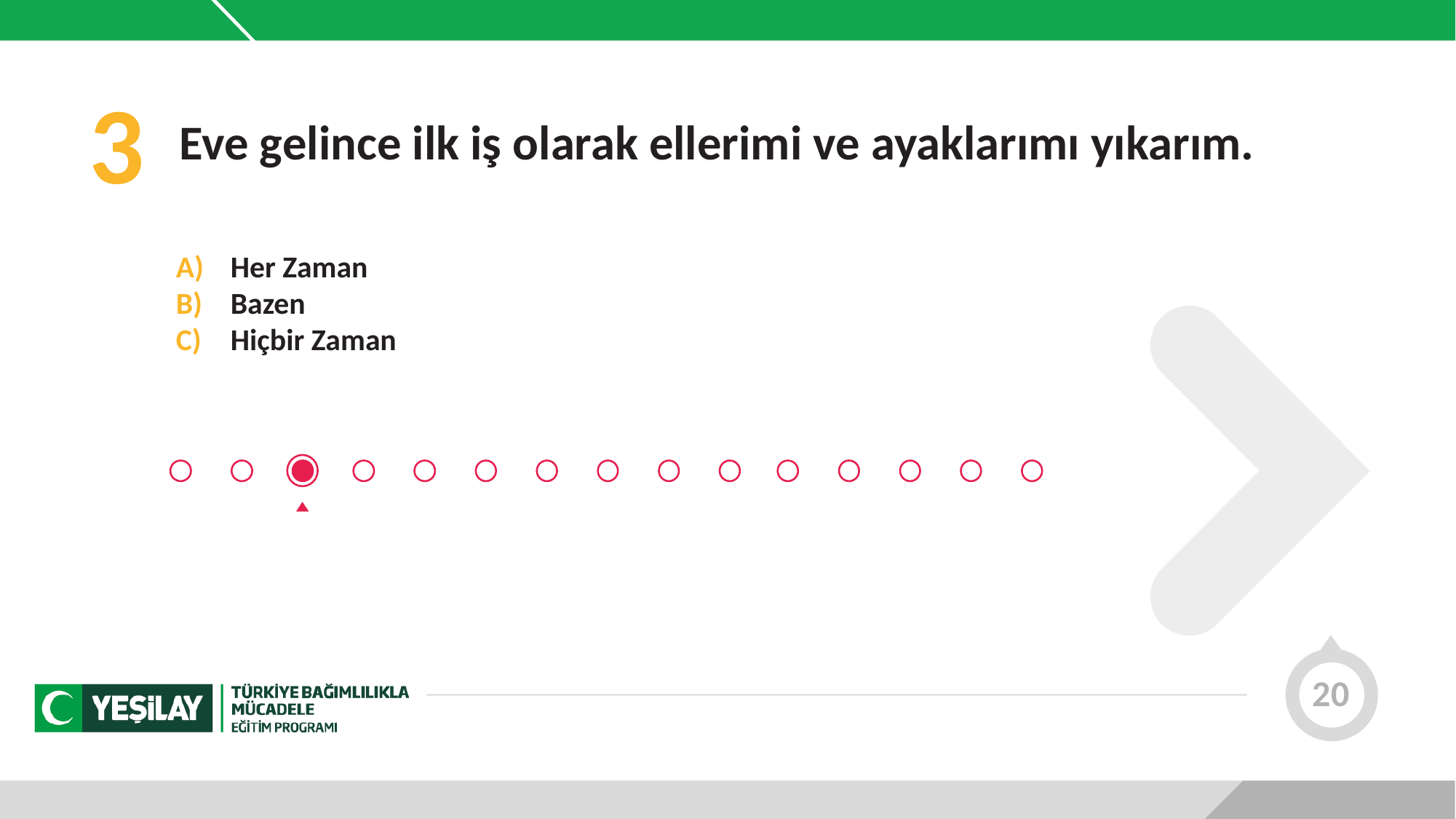

3
Eve gelince ilk iş olarak ellerimi ve ayaklarımı yıkarım.
Her Zaman
Bazen
Hiçbir Zaman